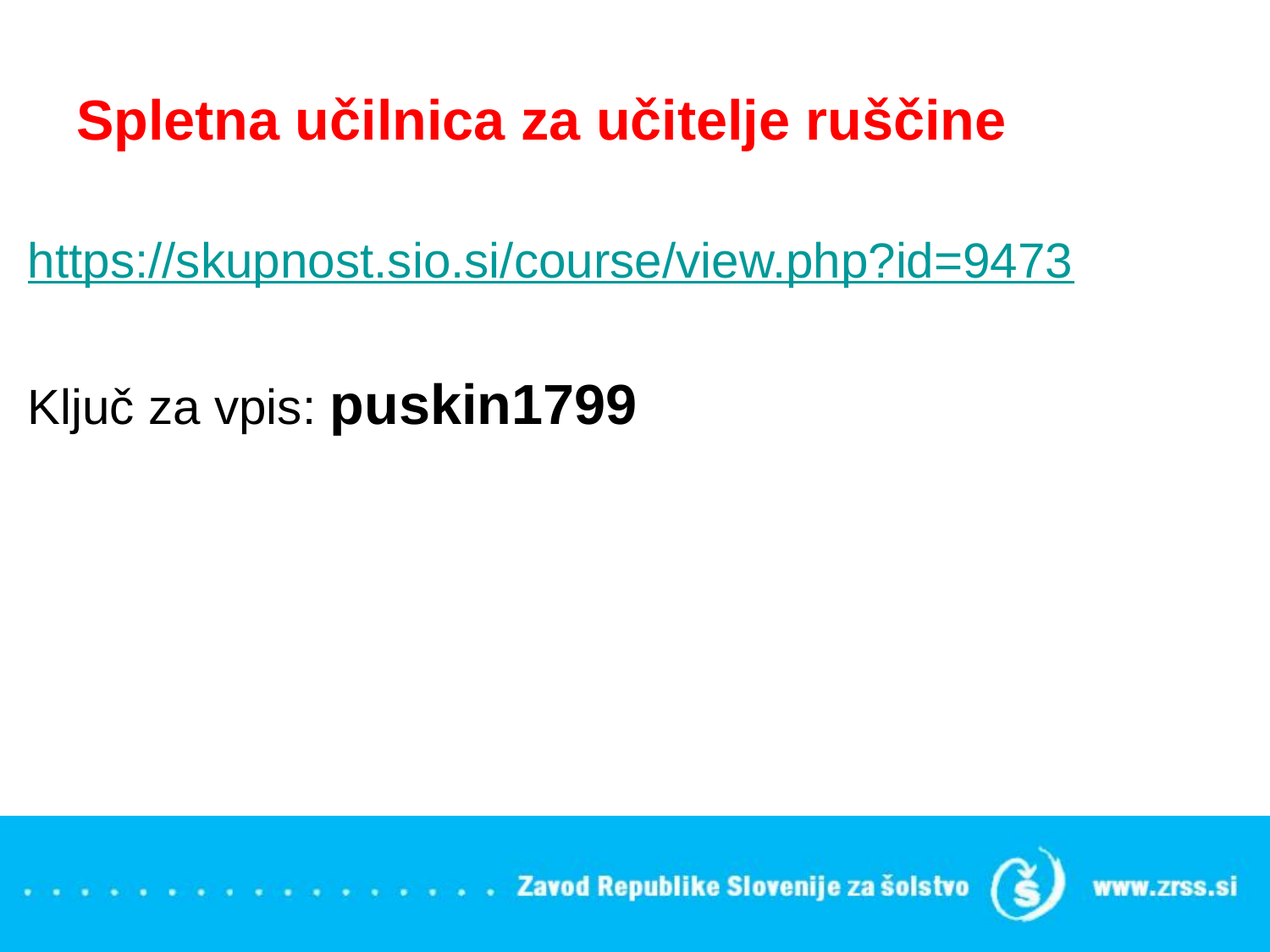

# Spletna učilnica za učitelje ruščine
https://skupnost.sio.si/course/view.php?id=9473

Ključ za vpis: puskin1799